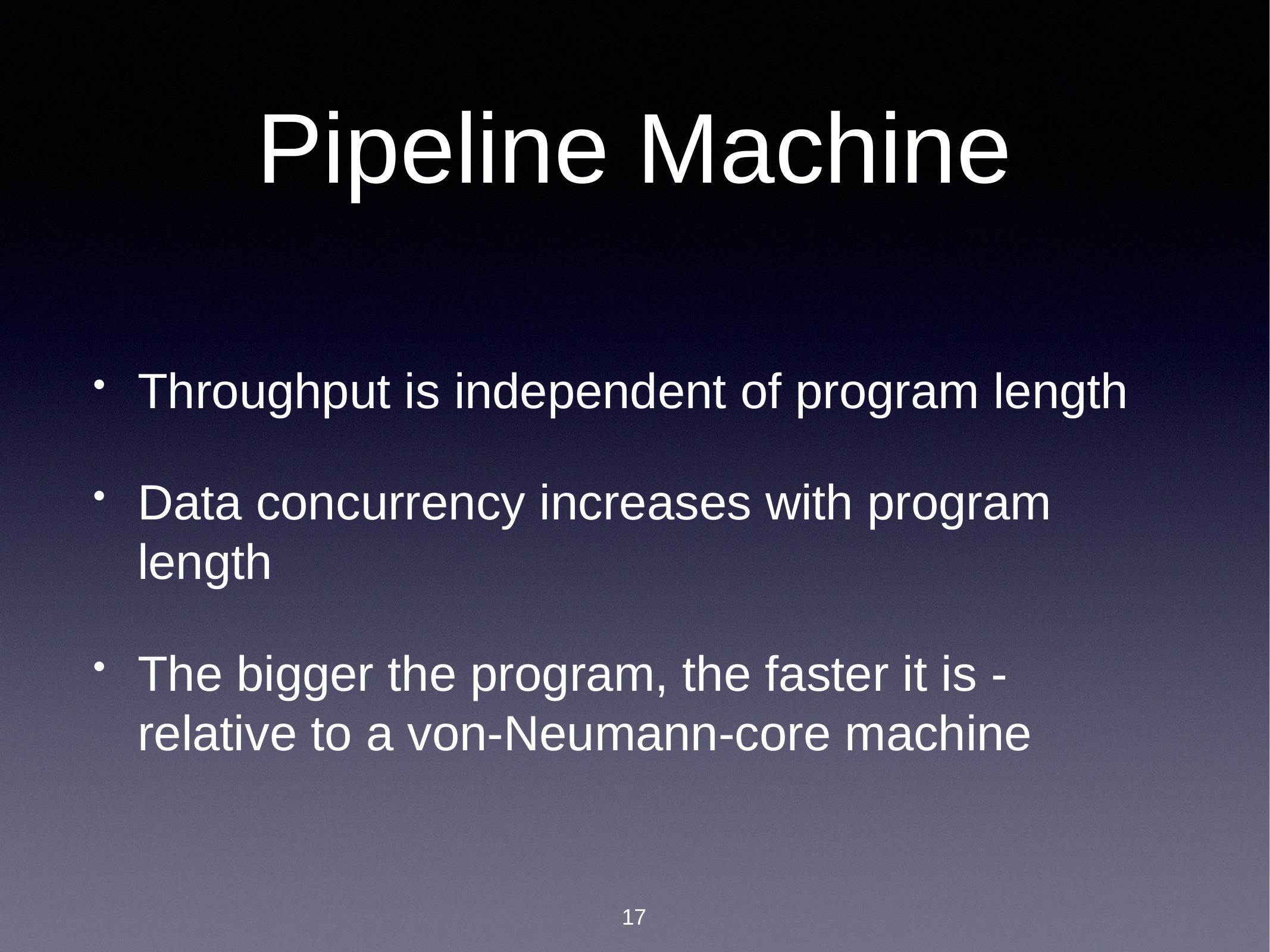

# Pipeline Machine
Throughput is independent of program length
Data concurrency increases with program length
The bigger the program, the faster it is - relative to a von-Neumann-core machine
17